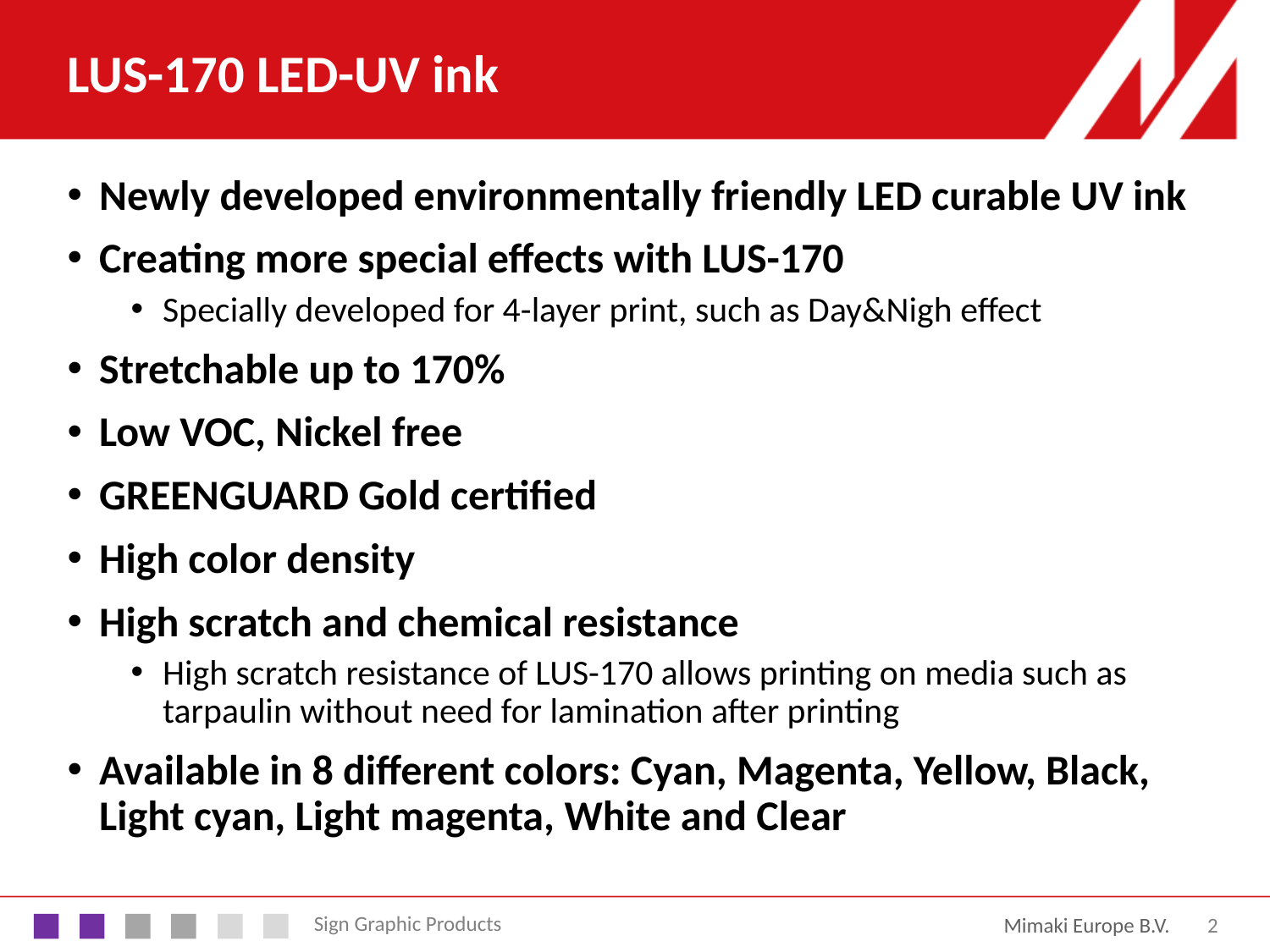

# LUS-170 LED-UV ink
Newly developed environmentally friendly LED curable UV ink
Creating more special effects with LUS-170
Specially developed for 4-layer print, such as Day&Nigh effect
Stretchable up to 170%
Low VOC, Nickel free
GREENGUARD Gold certified
High color density
High scratch and chemical resistance
High scratch resistance of LUS-170 allows printing on media such as tarpaulin without need for lamination after printing
Available in 8 different colors: Cyan, Magenta, Yellow, Black, Light cyan, Light magenta, White and Clear
Mimaki Europe B.V.